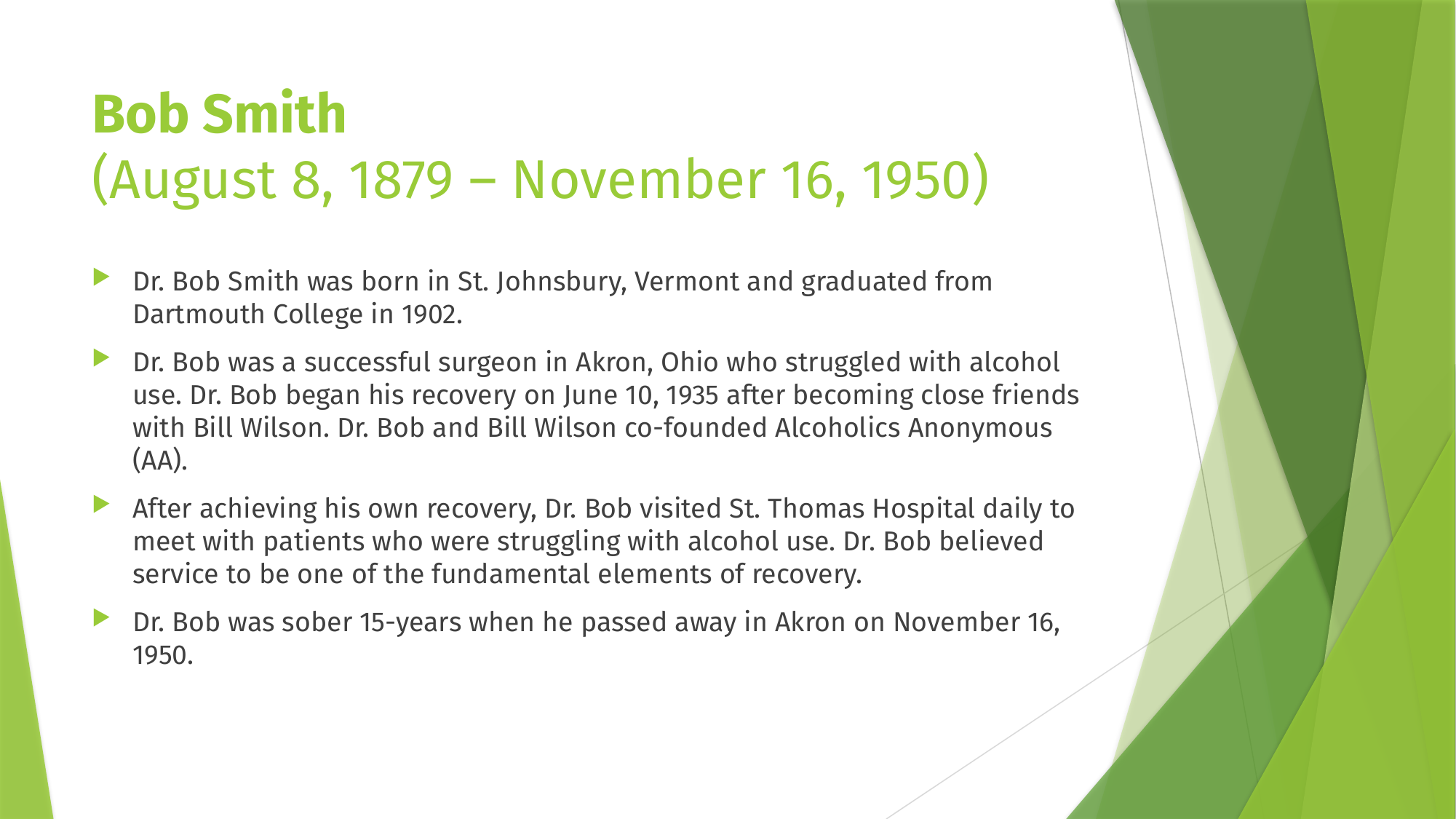

# Bob Smith (August 8, 1879 – November 16, 1950)
Dr. Bob Smith was born in St. Johnsbury, Vermont and graduated from Dartmouth College in 1902.
Dr. Bob was a successful surgeon in Akron, Ohio who struggled with alcohol use. Dr. Bob began his recovery on June 10, 1935 after becoming close friends with Bill Wilson. Dr. Bob and Bill Wilson co-founded Alcoholics Anonymous (AA).
After achieving his own recovery, Dr. Bob visited St. Thomas Hospital daily to meet with patients who were struggling with alcohol use. Dr. Bob believed service to be one of the fundamental elements of recovery.
Dr. Bob was sober 15-years when he passed away in Akron on November 16, 1950.